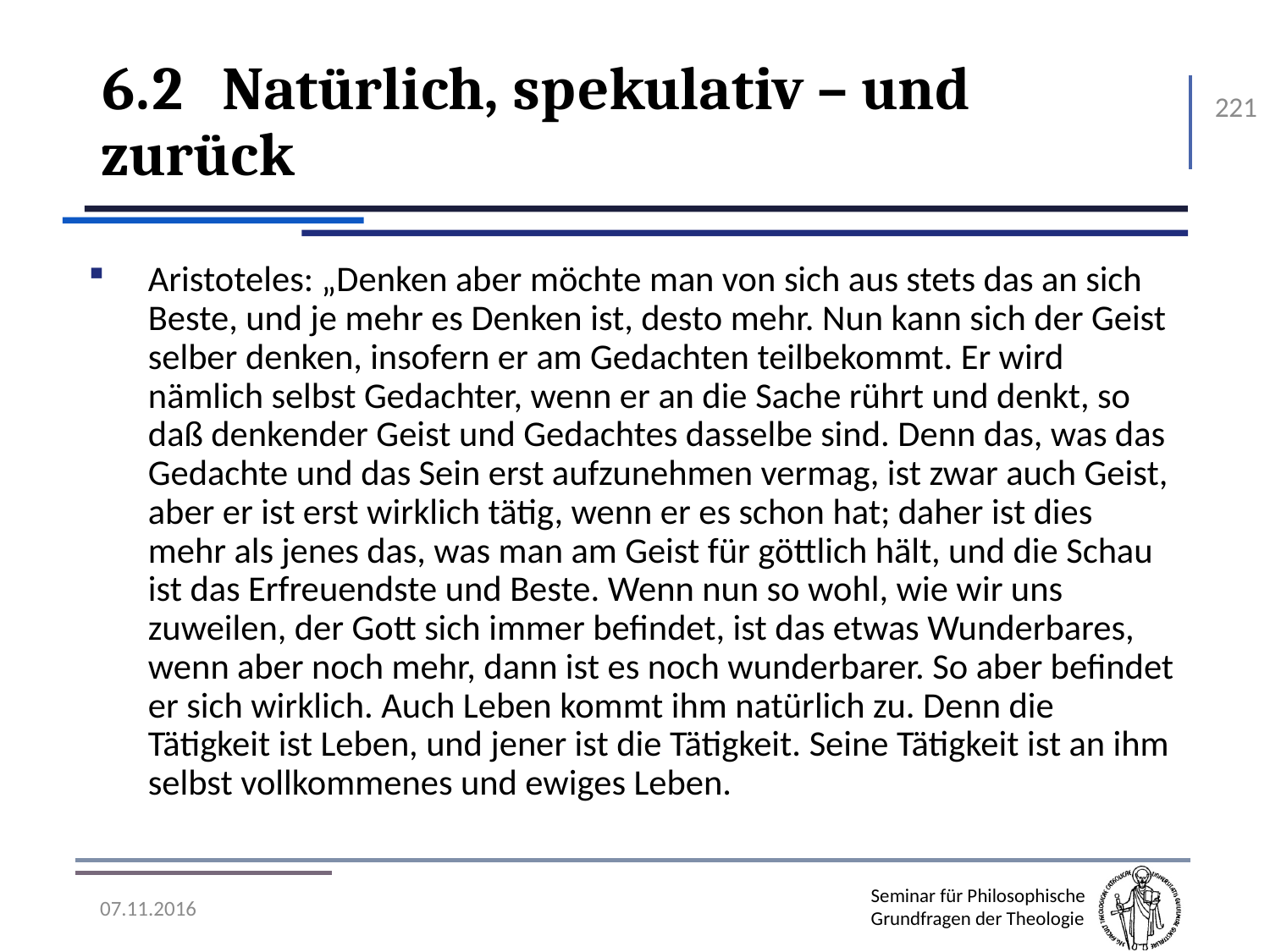

# 6.2	Natürlich, spekulativ – und zurück
221
Aristoteles: „Denken aber möchte man von sich aus stets das an sich Beste, und je mehr es Denken ist, desto mehr. Nun kann sich der Geist selber denken, insofern er am Gedachten teilbekommt. Er wird nämlich selbst Gedachter, wenn er an die Sache rührt und denkt, so daß denkender Geist und Gedachtes dasselbe sind. Denn das, was das Gedachte und das Sein erst aufzunehmen vermag, ist zwar auch Geist, aber er ist erst wirklich tätig, wenn er es schon hat; daher ist dies mehr als jenes das, was man am Geist für göttlich hält, und die Schau ist das Erfreuendste und Beste. Wenn nun so wohl, wie wir uns zuweilen, der Gott sich immer befindet, ist das etwas Wunderbares, wenn aber noch mehr, dann ist es noch wunderbarer. So aber befindet er sich wirklich. Auch Leben kommt ihm natürlich zu. Denn die Tätigkeit ist Leben, und jener ist die Tätigkeit. Seine Tätigkeit ist an ihm selbst vollkommenes und ewiges Leben.
07.11.2016